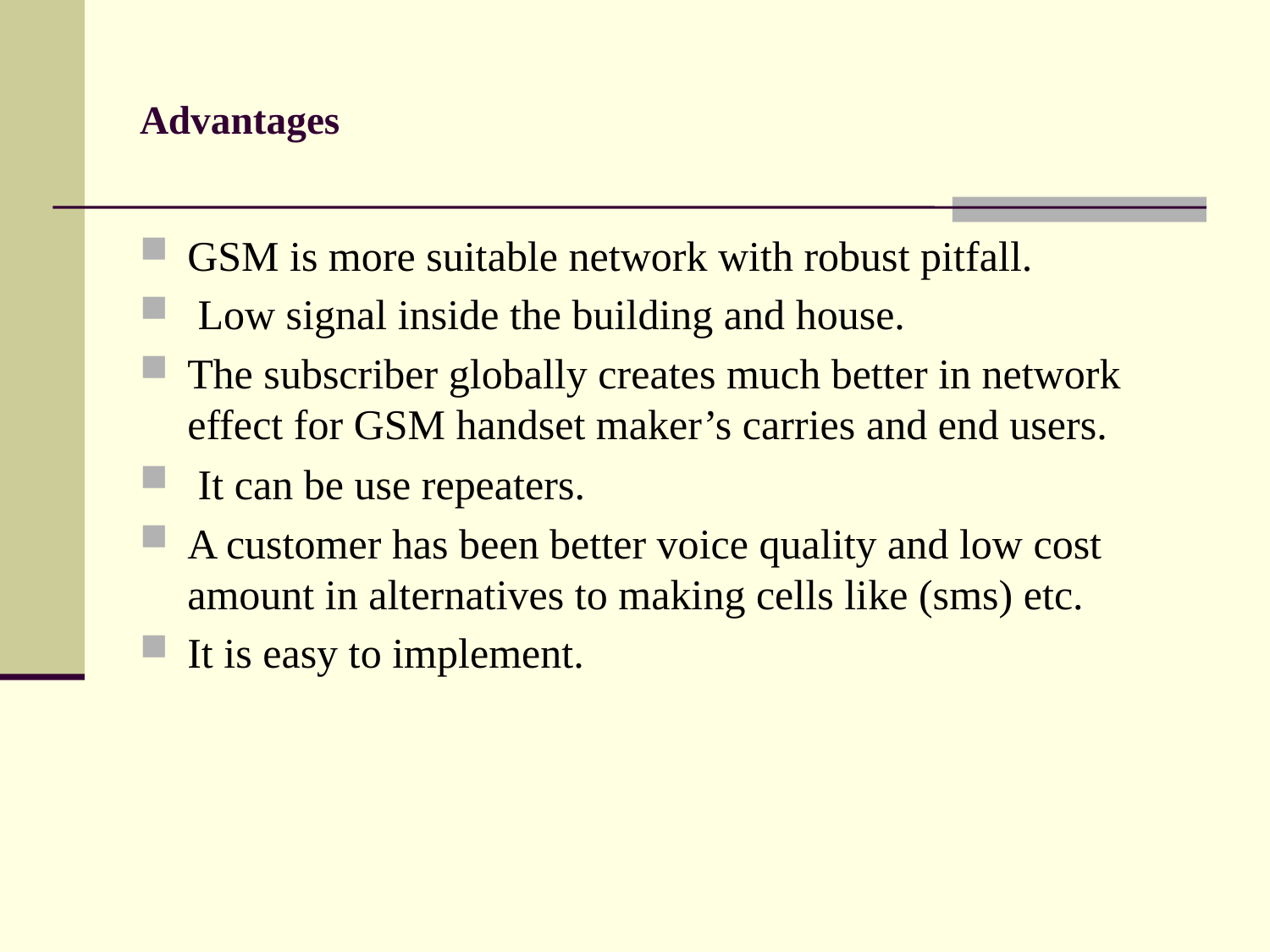

# Advantages
GSM is more suitable network with robust pitfall.
 Low signal inside the building and house.
The subscriber globally creates much better in network effect for GSM handset maker’s carries and end users.
 It can be use repeaters.
A customer has been better voice quality and low cost amount in alternatives to making cells like (sms) etc.
It is easy to implement.